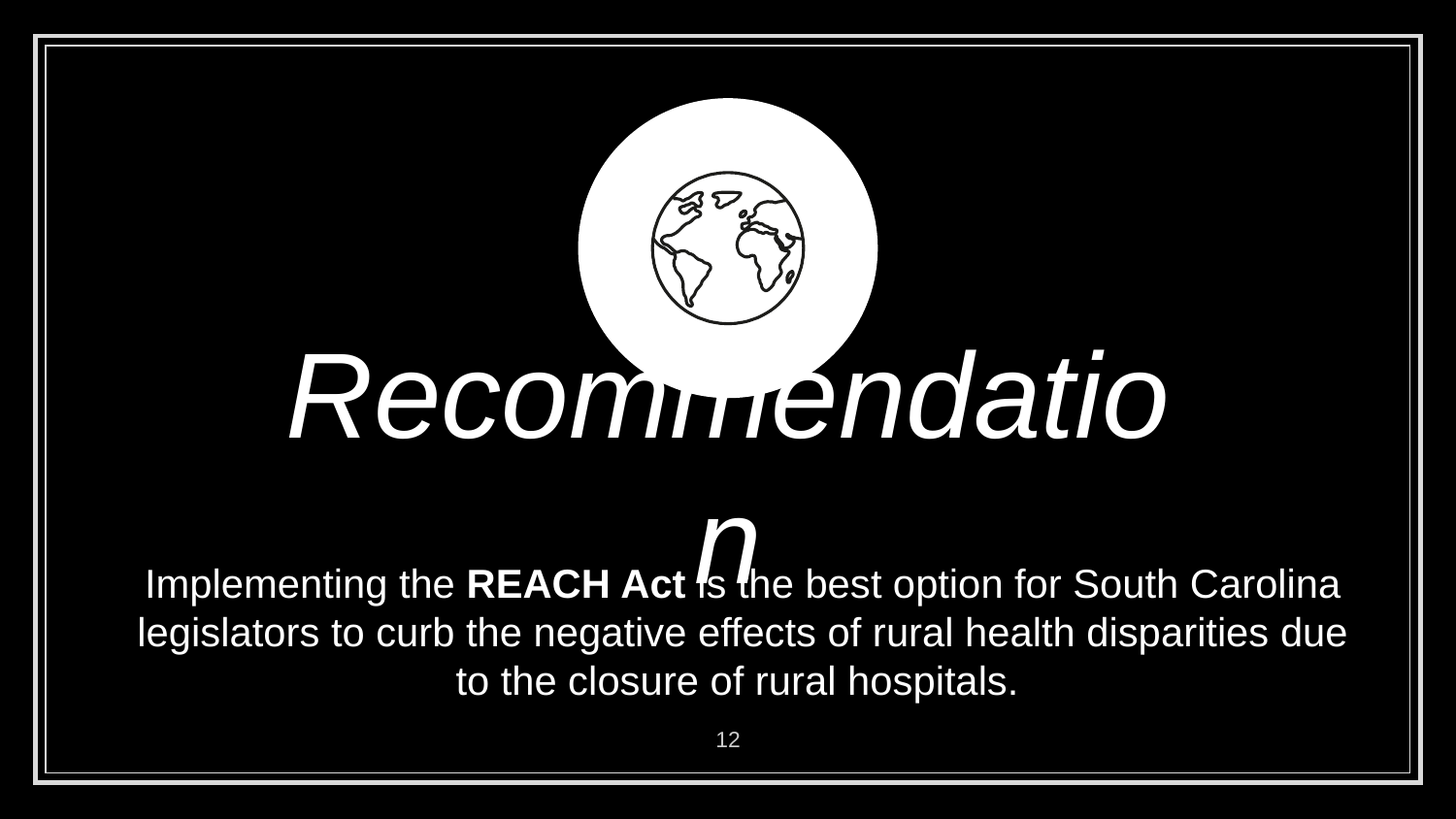

Recommendation
Implementing the REACH Act is the best option for South Carolina legislators to curb the negative effects of rural health disparities due to the closure of rural hospitals.
12